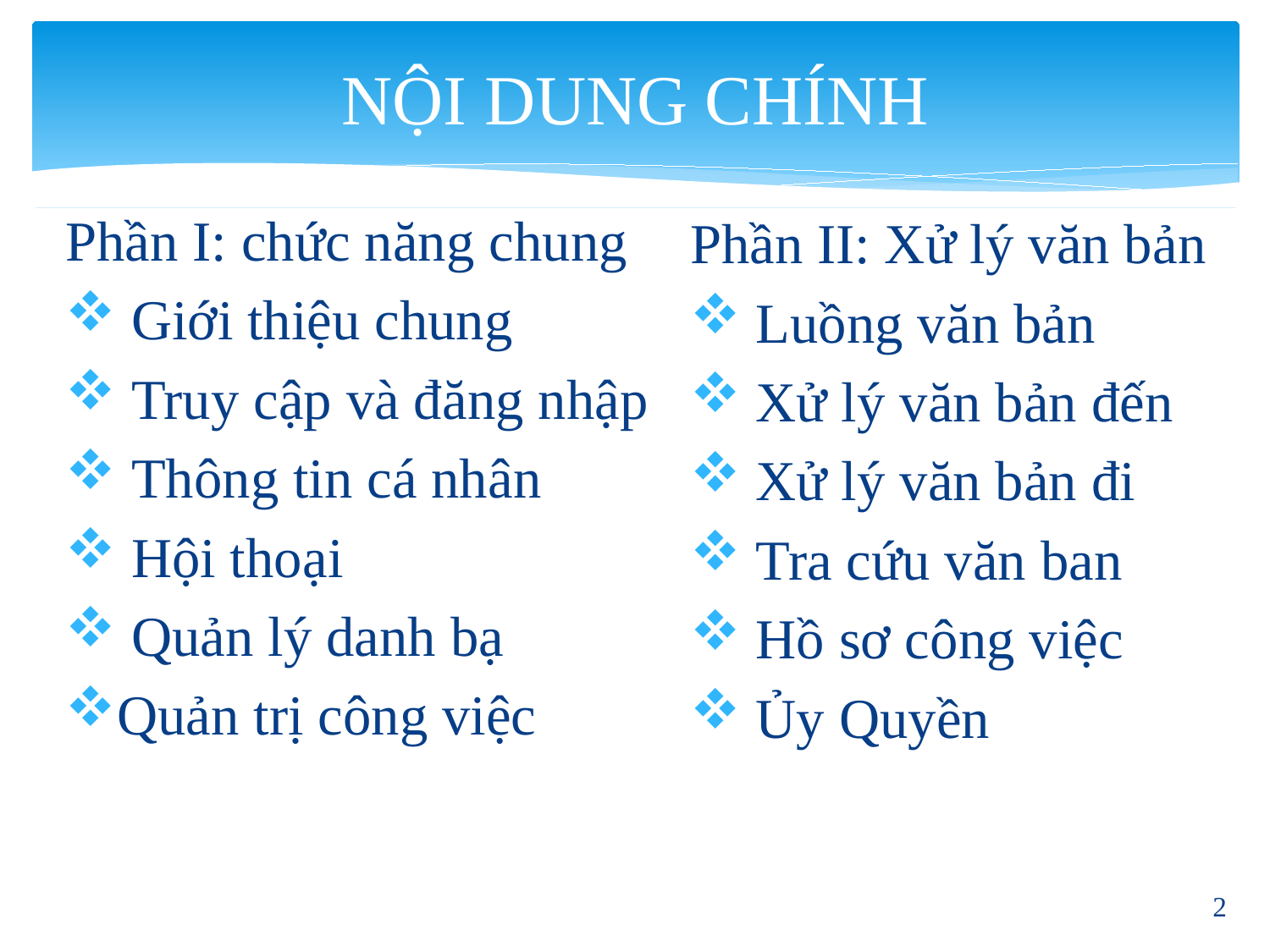

# NỘI DUNG CHÍNH
Phần I: chức năng chung
 Giới thiệu chung
 Truy cập và đăng nhập
 Thông tin cá nhân
 Hội thoại
 Quản lý danh bạ
Quản trị công việc
Phần II: Xử lý văn bản
 Luồng văn bản
 Xử lý văn bản đến
 Xử lý văn bản đi
 Tra cứu văn ban
 Hồ sơ công việc
 Ủy Quyền

2